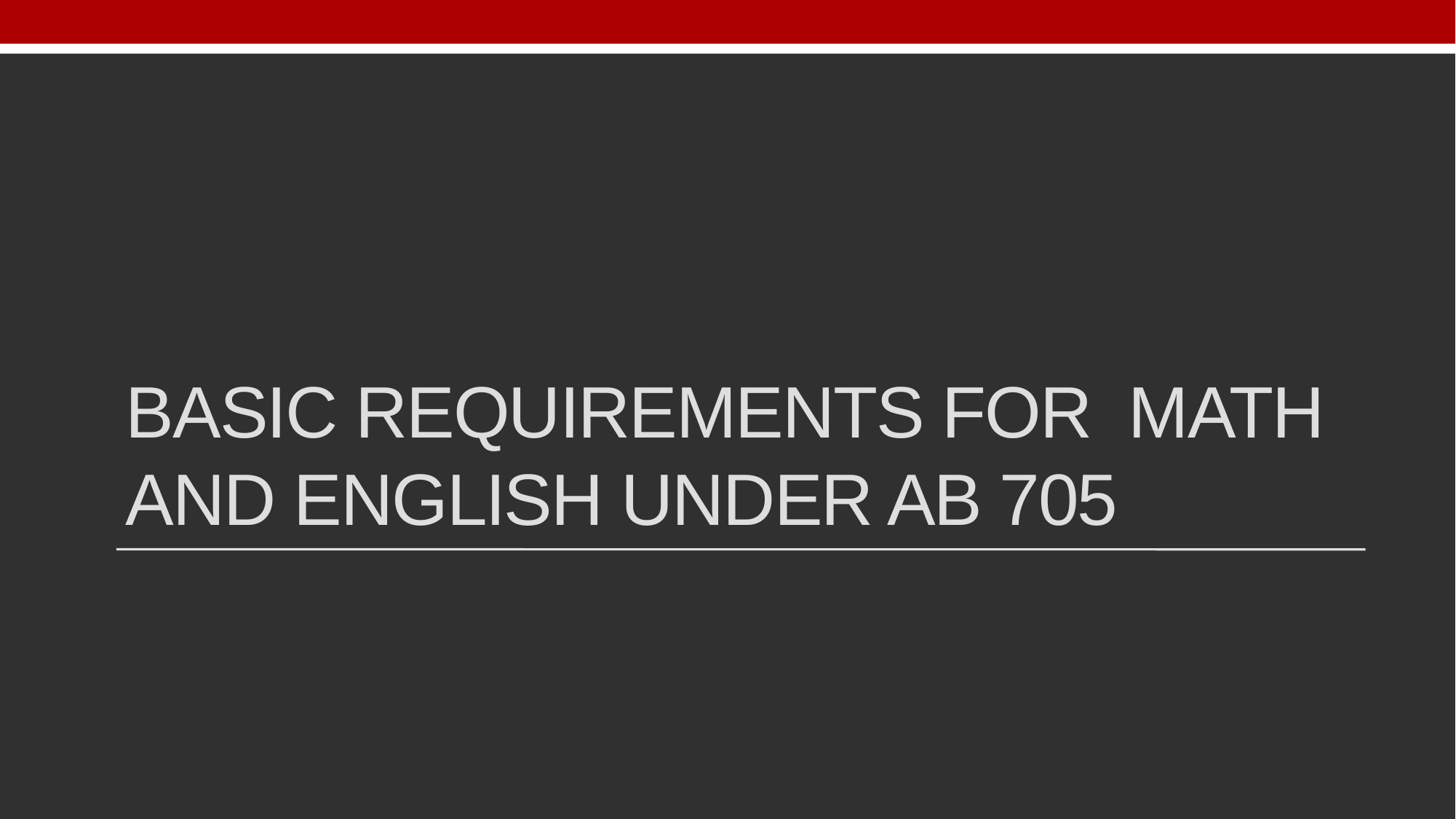

# Basic requirements for  math and English Under ab 705